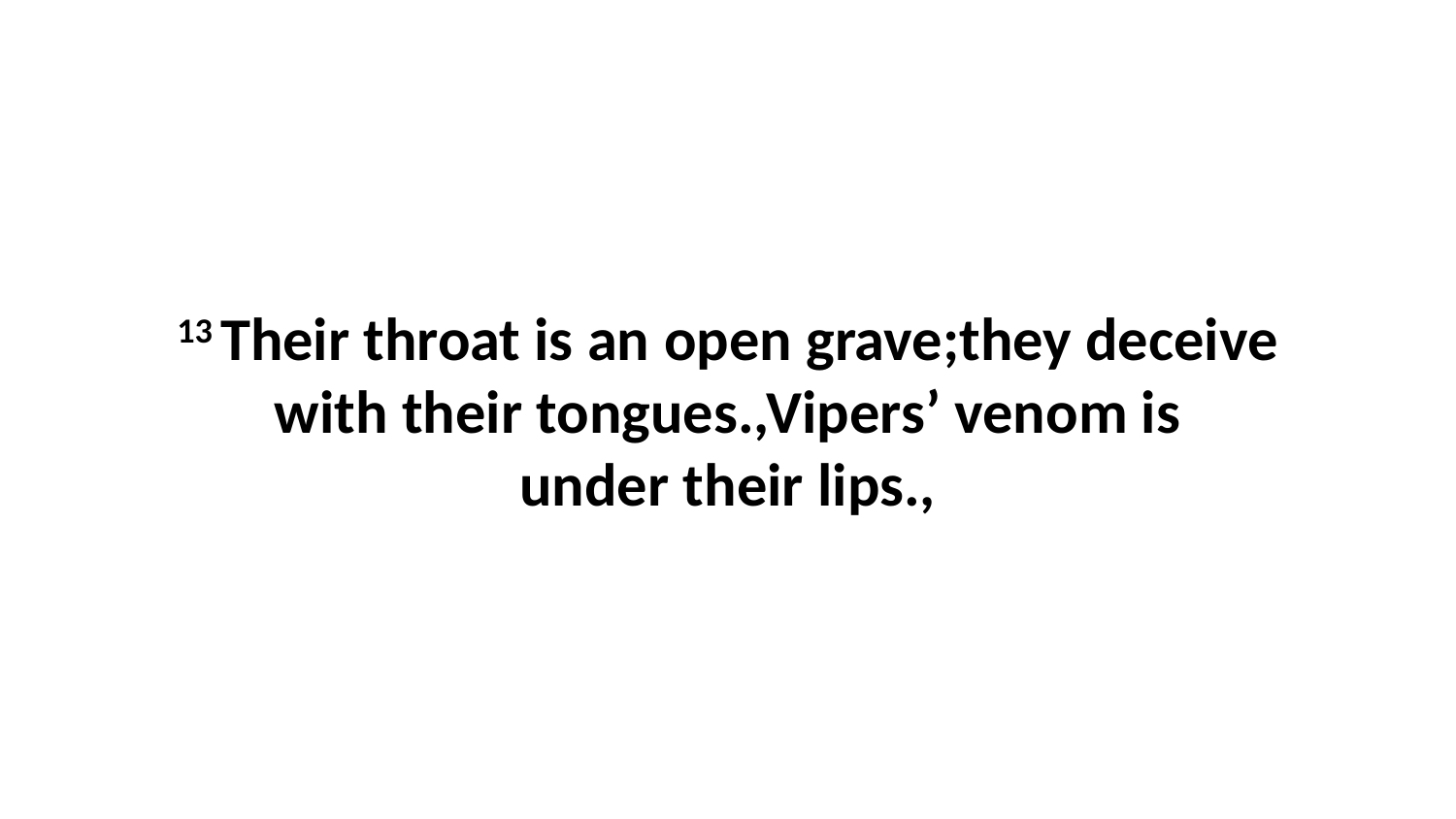

13 Their throat is an open grave;they deceive with their tongues.,Vipers’ venom is under their lips.,